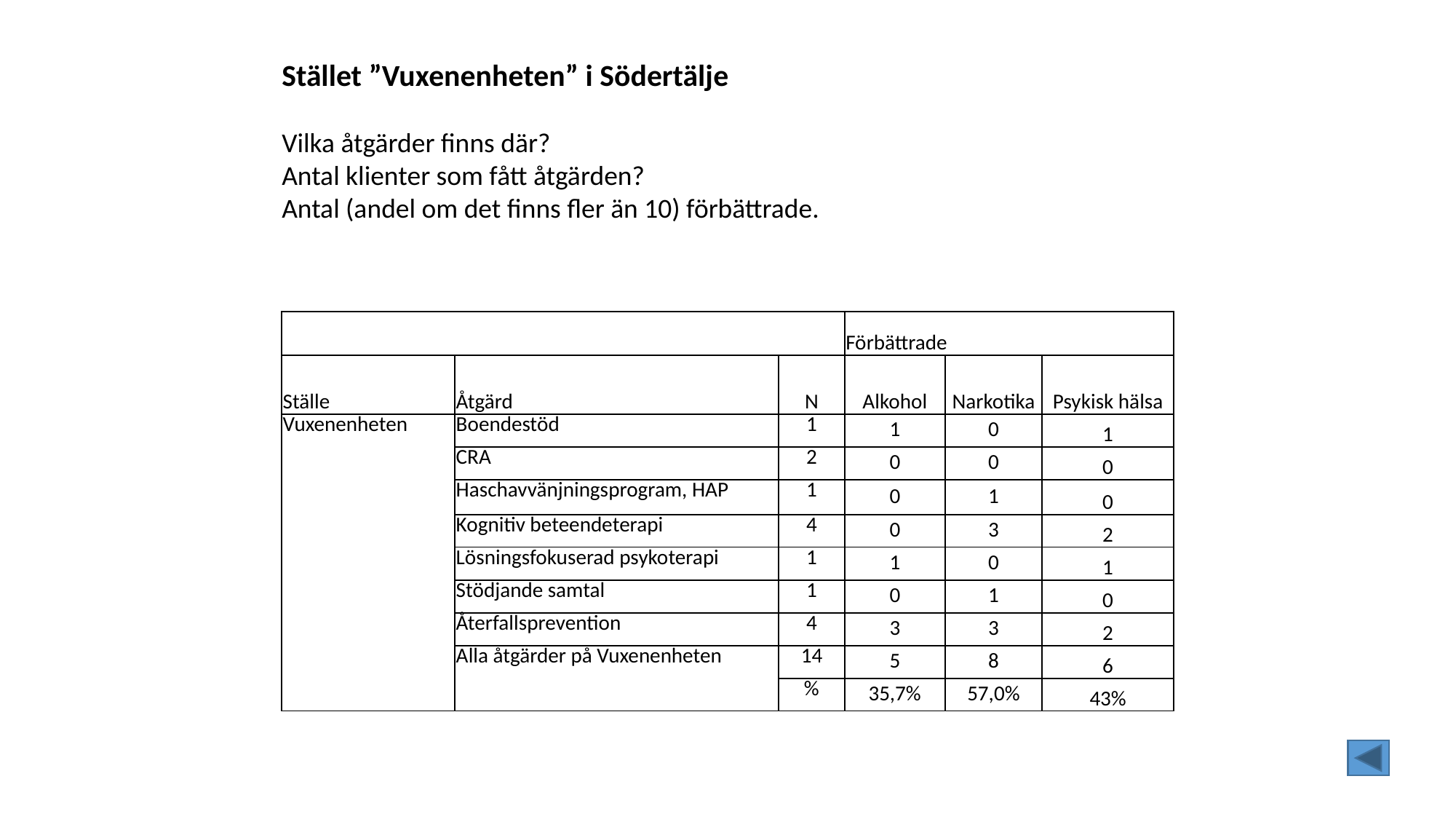

Stället ”Vuxenenheten” i Södertälje

Vilka åtgärder finns där?
Antal klienter som fått åtgärden?
Antal (andel om det finns fler än 10) förbättrade.
|  |  |  | Förbättrade |  |  |
| --- | --- | --- | --- | --- | --- |
| Ställe | Åtgärd | N | Alkohol | Narkotika | Psykisk hälsa |
| Vuxenenheten | Boendestöd | 1 | 1 | 0 | 1 |
|  | CRA | 2 | 0 | 0 | 0 |
|  | Haschavvänjningsprogram, HAP | 1 | 0 | 1 | 0 |
|  | Kognitiv beteendeterapi | 4 | 0 | 3 | 2 |
|  | Lösningsfokuserad psykoterapi | 1 | 1 | 0 | 1 |
|  | Stödjande samtal | 1 | 0 | 1 | 0 |
|  | Återfallsprevention | 4 | 3 | 3 | 2 |
|  | Alla åtgärder på Vuxenenheten | 14 | 5 | 8 | 6 |
|  |  | % | 35,7% | 57,0% | 43% |